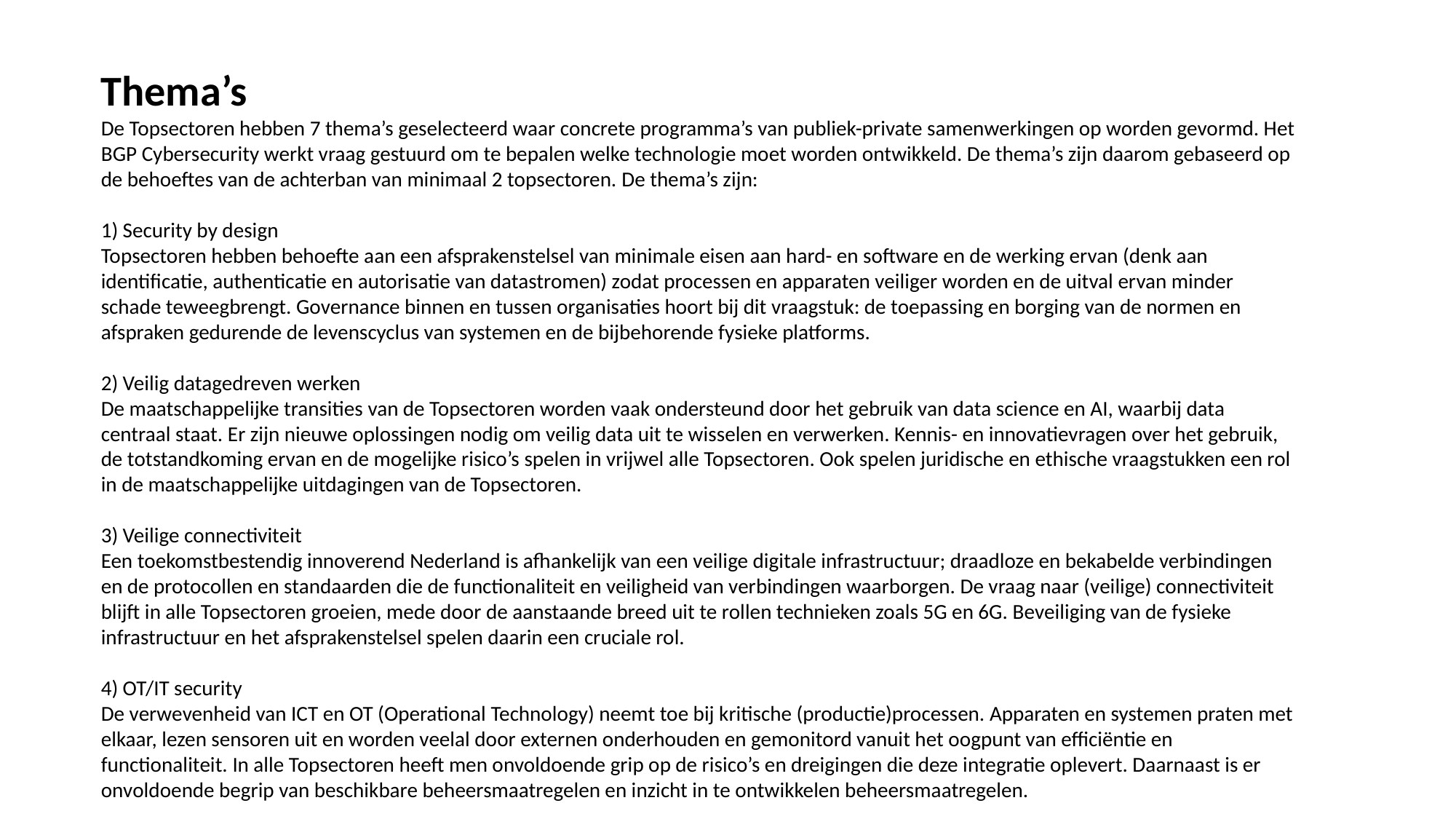

Thema’s
De Topsectoren hebben 7 thema’s geselecteerd waar concrete programma’s van publiek-private samenwerkingen op worden gevormd. Het BGP Cybersecurity werkt vraag gestuurd om te bepalen welke technologie moet worden ontwikkeld. De thema’s zijn daarom gebaseerd op de behoeftes van de achterban van minimaal 2 topsectoren. De thema’s zijn:

1) Security by design
Topsectoren hebben behoefte aan een afsprakenstelsel van minimale eisen aan hard- en software en de werking ervan (denk aan identificatie, authenticatie en autorisatie van datastromen) zodat processen en apparaten veiliger worden en de uitval ervan minder schade teweegbrengt. Governance binnen en tussen organisaties hoort bij dit vraagstuk: de toepassing en borging van de normen en afspraken gedurende de levenscyclus van systemen en de bijbehorende fysieke platforms.

2) Veilig datagedreven werken
De maatschappelijke transities van de Topsectoren worden vaak ondersteund door het gebruik van data science en AI, waarbij data centraal staat. Er zijn nieuwe oplossingen nodig om veilig data uit te wisselen en verwerken. Kennis- en innovatievragen over het gebruik, de totstandkoming ervan en de mogelijke risico’s spelen in vrijwel alle Topsectoren. Ook spelen juridische en ethische vraagstukken een rol in de maatschappelijke uitdagingen van de Topsectoren.

3) Veilige connectiviteit
Een toekomstbestendig innoverend Nederland is afhankelijk van een veilige digitale infrastructuur; draadloze en bekabelde verbindingen en de protocollen en standaarden die de functionaliteit en veiligheid van verbindingen waarborgen. De vraag naar (veilige) connectiviteit blijft in alle Topsectoren groeien, mede door de aanstaande breed uit te rollen technieken zoals 5G en 6G. Beveiliging van de fysieke infrastructuur en het afsprakenstelsel spelen daarin een cruciale rol.

4) OT/IT security
De verwevenheid van ICT en OT (Operational Technology) neemt toe bij kritische (productie)processen. Apparaten en systemen praten met elkaar, lezen sensoren uit en worden veelal door externen onderhouden en gemonitord vanuit het oogpunt van efficiëntie en functionaliteit. In alle Topsectoren heeft men onvoldoende grip op de risico’s en dreigingen die deze integratie oplevert. Daarnaast is er onvoldoende begrip van beschikbare beheersmaatregelen en inzicht in te ontwikkelen beheersmaatregelen.